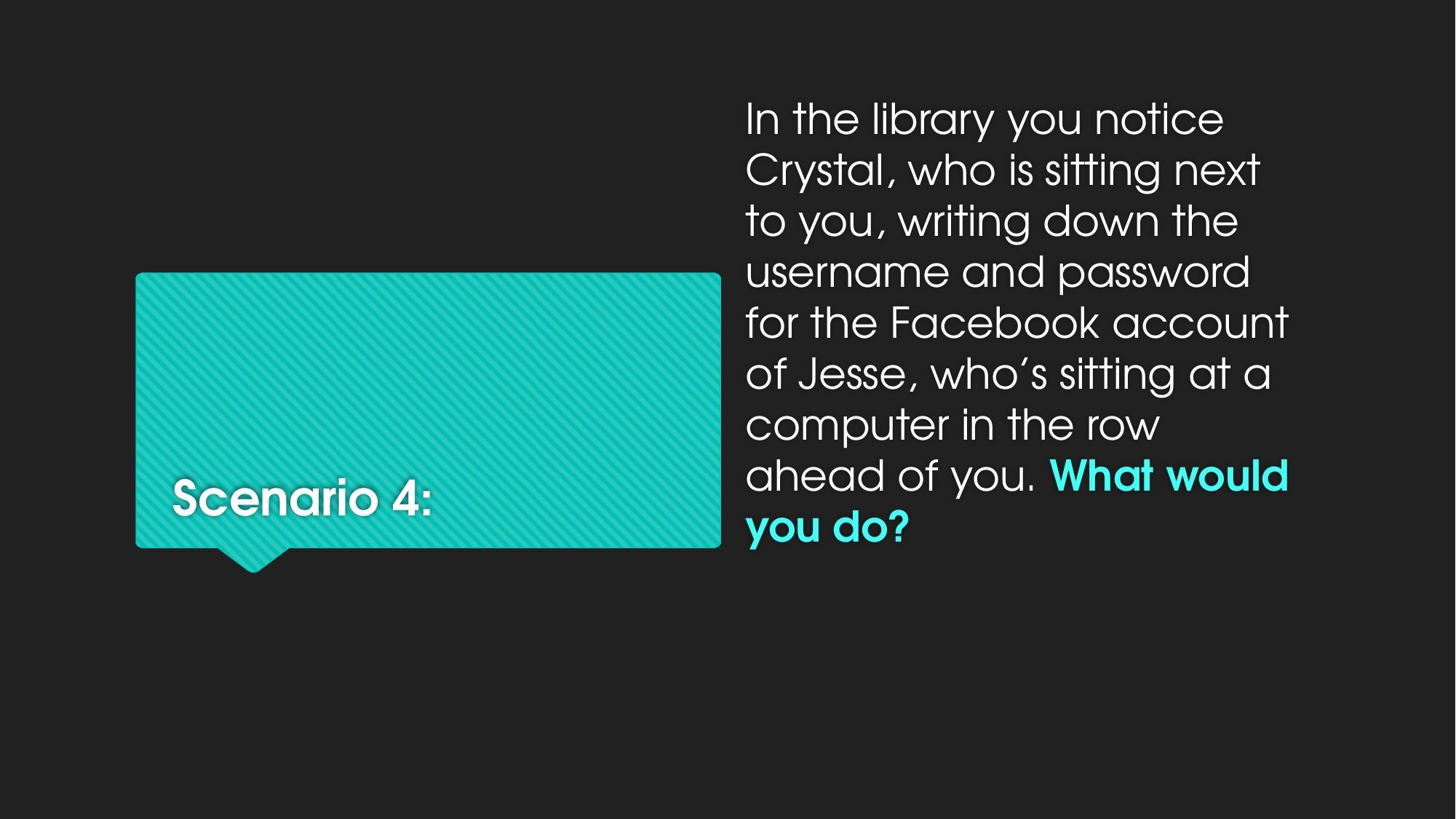

In the library you notice Crystal, who is sitting next to you, writing down the username and password for the Facebook account of Jesse, who’s sitting at a computer in the row ahead of you. What would you do?

# Scenario 4: